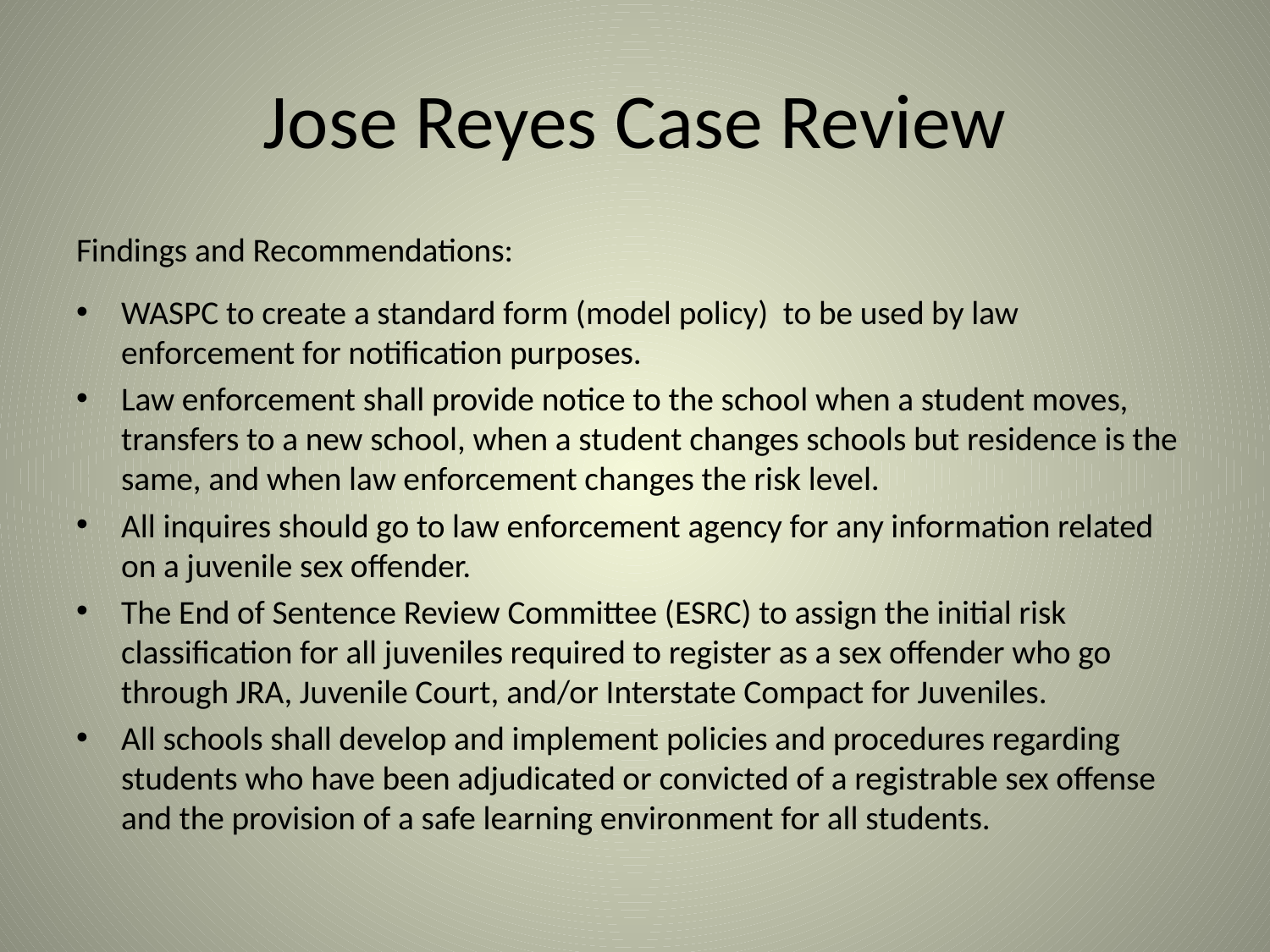

# Jose Reyes Case Review
Findings and Recommendations:

WASPC to create a standard form (model policy)  to be used by law enforcement for notification purposes.
Law enforcement shall provide notice to the school when a student moves, transfers to a new school, when a student changes schools but residence is the same, and when law enforcement changes the risk level.
All inquires should go to law enforcement agency for any information related on a juvenile sex offender.
The End of Sentence Review Committee (ESRC) to assign the initial risk classification for all juveniles required to register as a sex offender who go through JRA, Juvenile Court, and/or Interstate Compact for Juveniles.
All schools shall develop and implement policies and procedures regarding students who have been adjudicated or convicted of a registrable sex offense and the provision of a safe learning environment for all students.